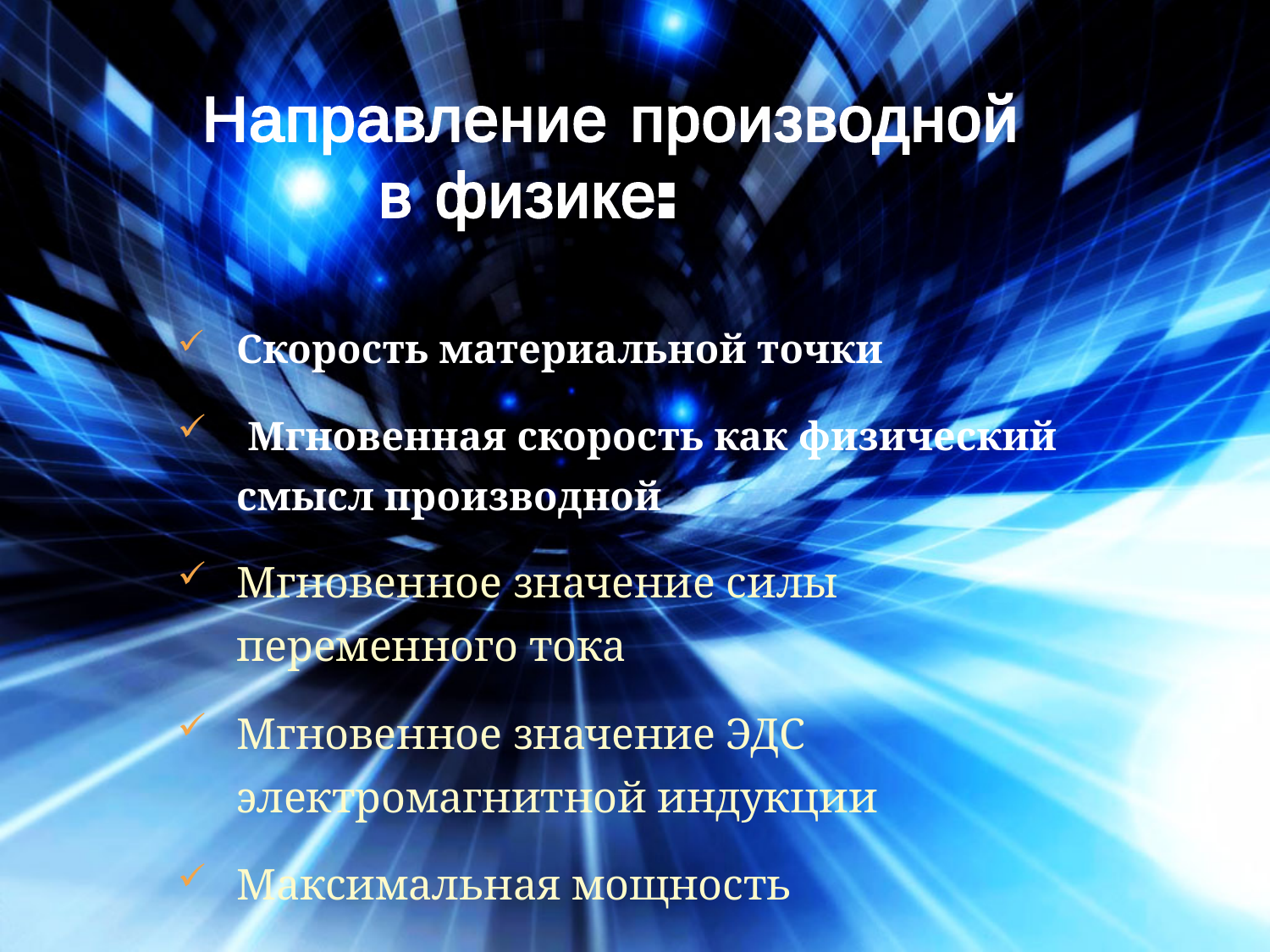

# Направление производной в физике:
Скорость материальной точки
 Мгновенная скорость как физический смысл производной
Мгновенное значение силы переменного тока
Мгновенное значение ЭДС электромагнитной индукции
Максимальная мощность